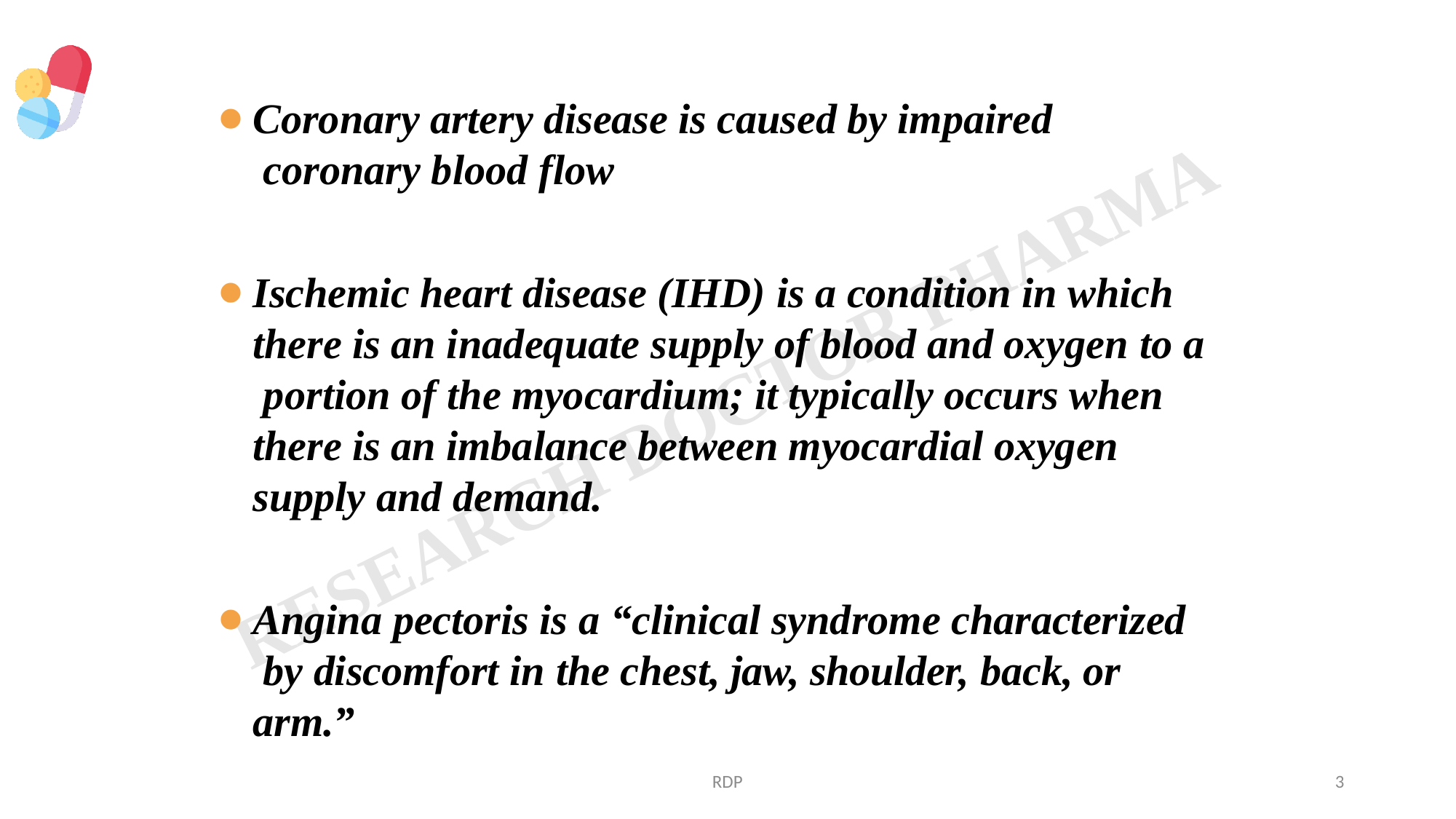

Introduction
Coronary artery disease is caused by impaired  coronary blood flow

Ischemic heart disease (IHD) is a condition in which  there is an inadequate supply of blood and oxygen to a  portion of the myocardium; it typically occurs when  there is an imbalance between myocardial oxygen  supply and demand.

Angina pectoris is a “clinical syndrome characterized  by discomfort in the chest, jaw, shoulder, back, or  arm.”
RDP
3